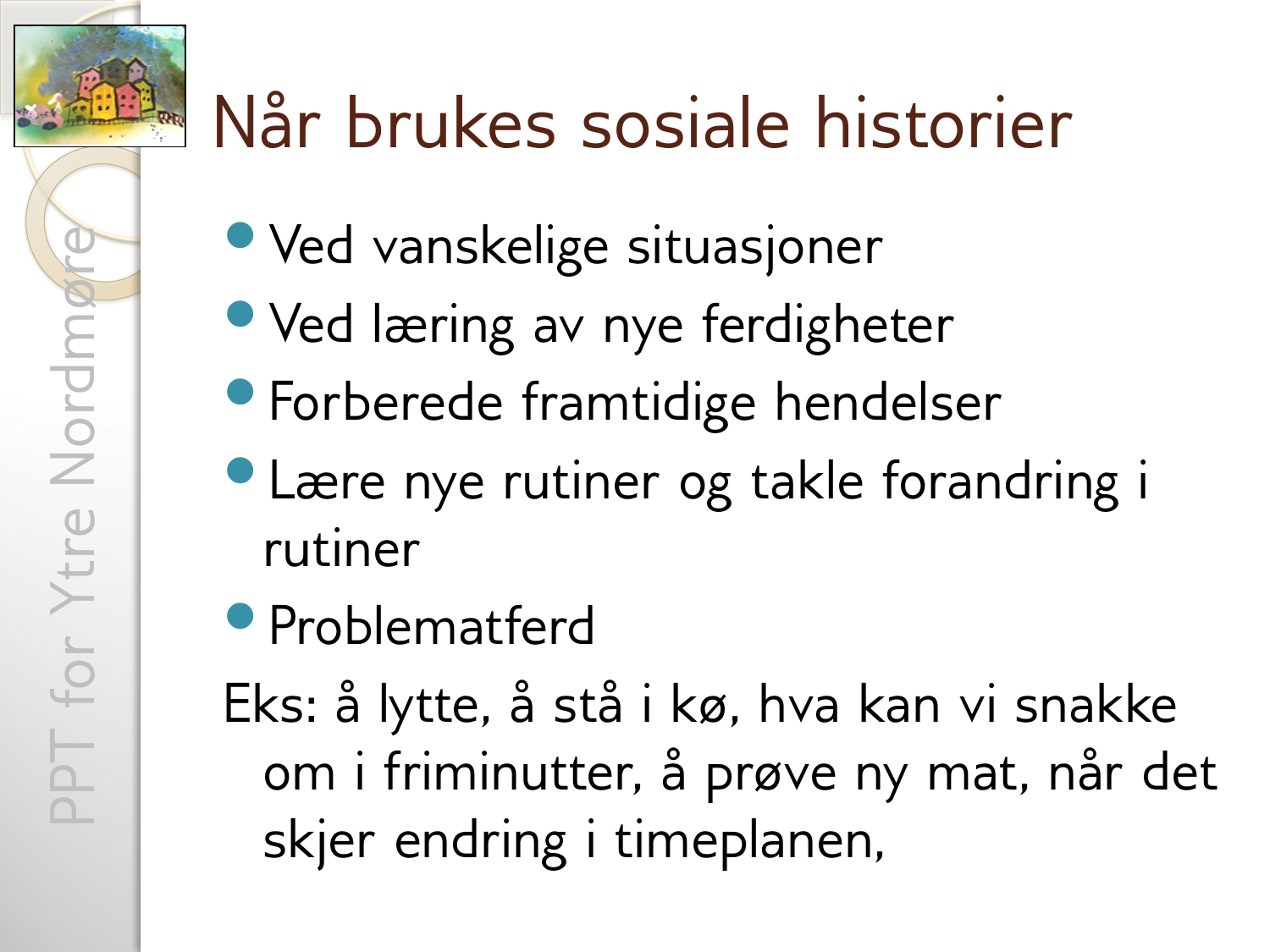

# Når brukes sosiale historier
Ved vanskelige situasjoner
Ved læring av nye ferdigheter
Forberede framtidige hendelser
Lære nye rutiner og takle forandring i rutiner
Problematferd
Eks: å lytte, å stå i kø, hva kan vi snakke om i friminutter, å prøve ny mat, når det skjer endring i timeplanen,